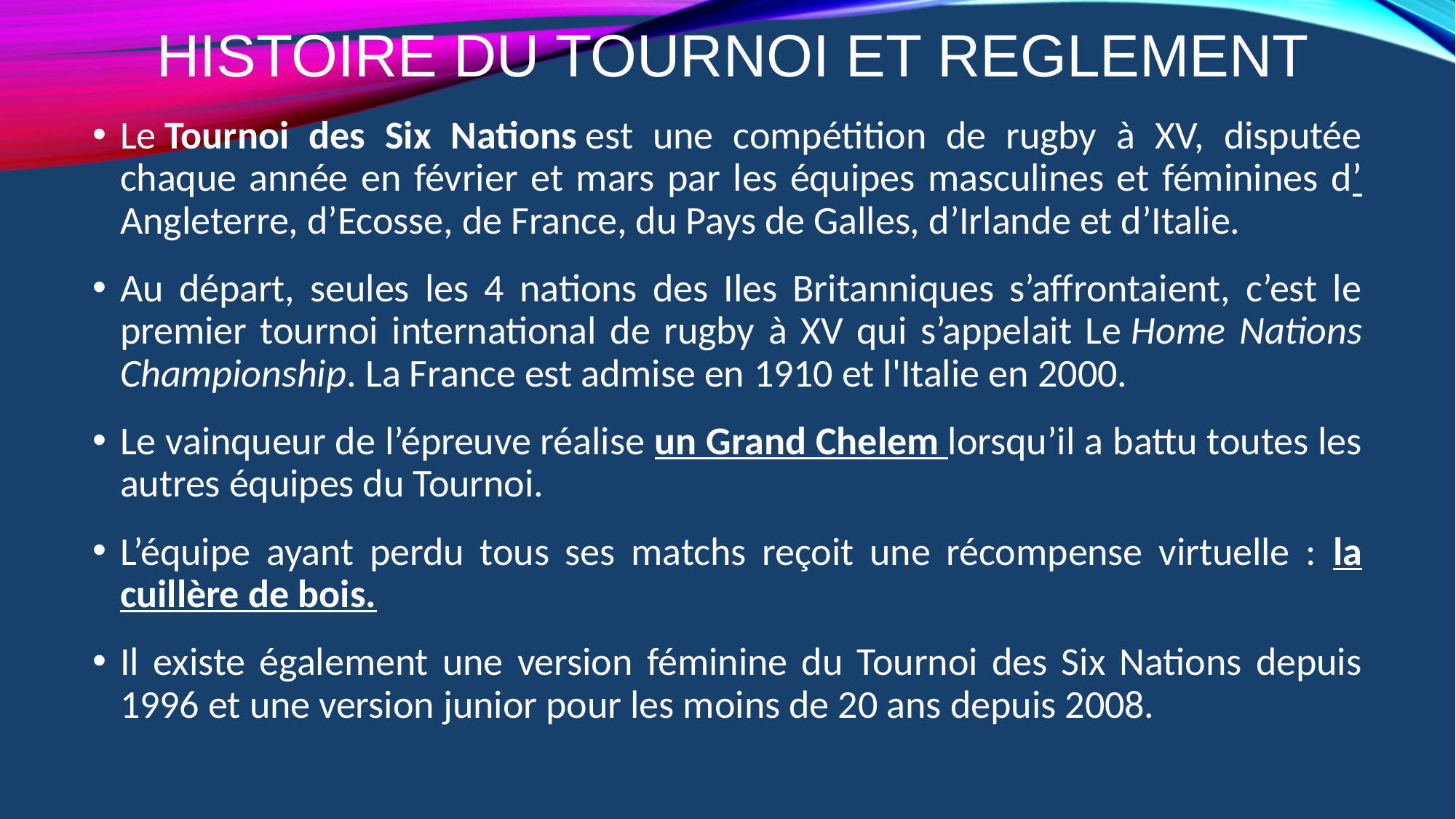

# HISTOIRE DU tournoi ET REGLEMENT
Le Tournoi des Six Nations est une compétition de rugby à XV, disputée chaque année en février et mars par les équipes masculines et féminines d’Angleterre, d’Ecosse, de France, du Pays de Galles, d’Irlande et d’Italie.
Au départ, seules les 4 nations des Iles Britanniques s’affrontaient, c’est le premier tournoi international de rugby à XV qui s’appelait Le Home Nations Championship. La France est admise en 1910 et l'Italie en 2000.
Le vainqueur de l’épreuve réalise un Grand Chelem lorsqu’il a battu toutes les autres équipes du Tournoi.
L’équipe ayant perdu tous ses matchs reçoit une récompense virtuelle : la cuillère de bois.
Il existe également une version féminine du Tournoi des Six Nations depuis 1996 et une version junior pour les moins de 20 ans depuis 2008.